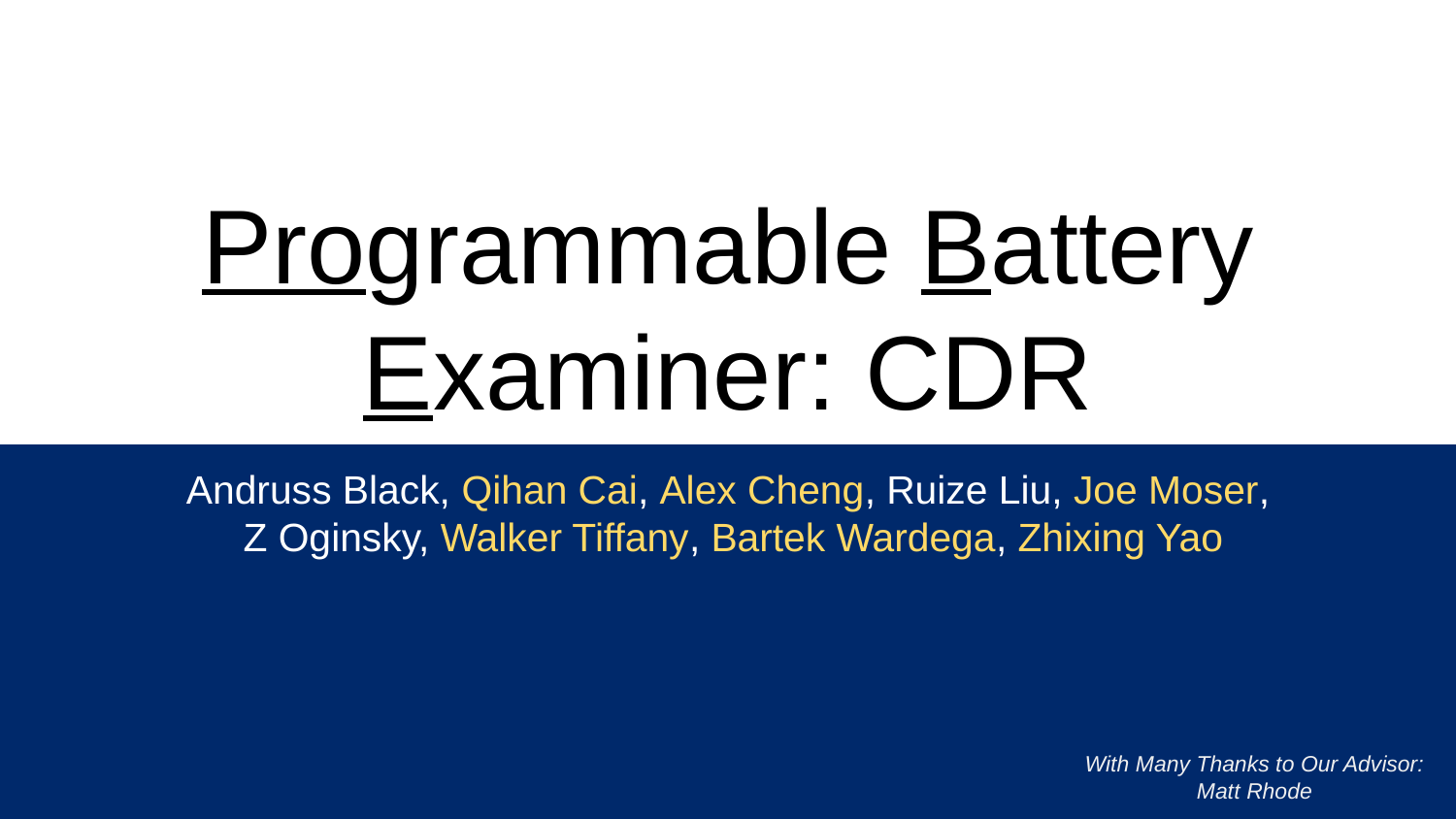

# Programmable Battery Examiner: CDR
Andruss Black, Qihan Cai, Alex Cheng, Ruize Liu, Joe Moser,
 Z Oginsky, Walker Tiffany, Bartek Wardega, Zhixing Yao
With Many Thanks to Our Advisor: Matt Rhode